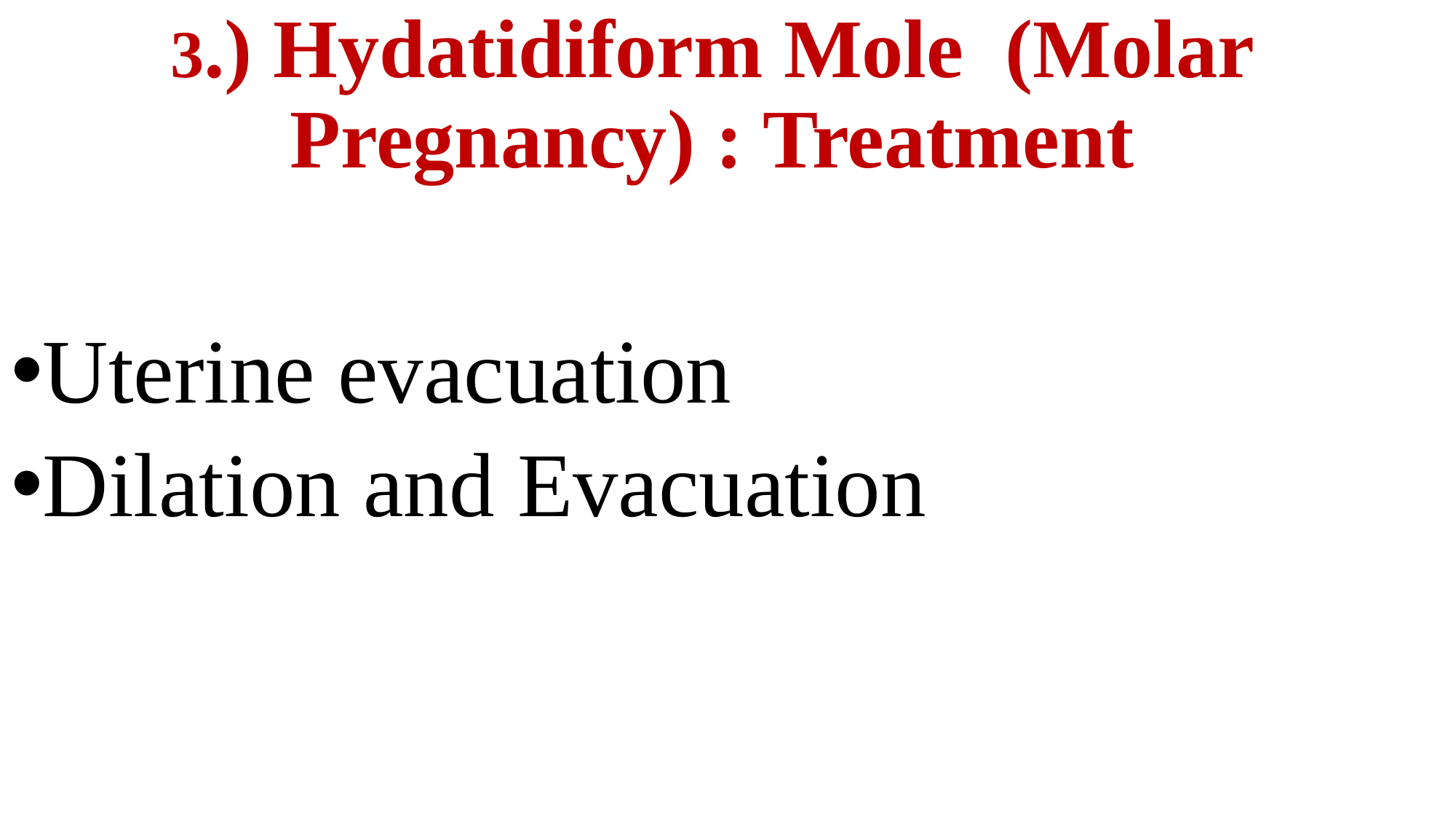

# 3.) Hydatidiform Mole  (Molar Pregnancy) : Treatment

Uterine evacuation
Dilation and Evacuation